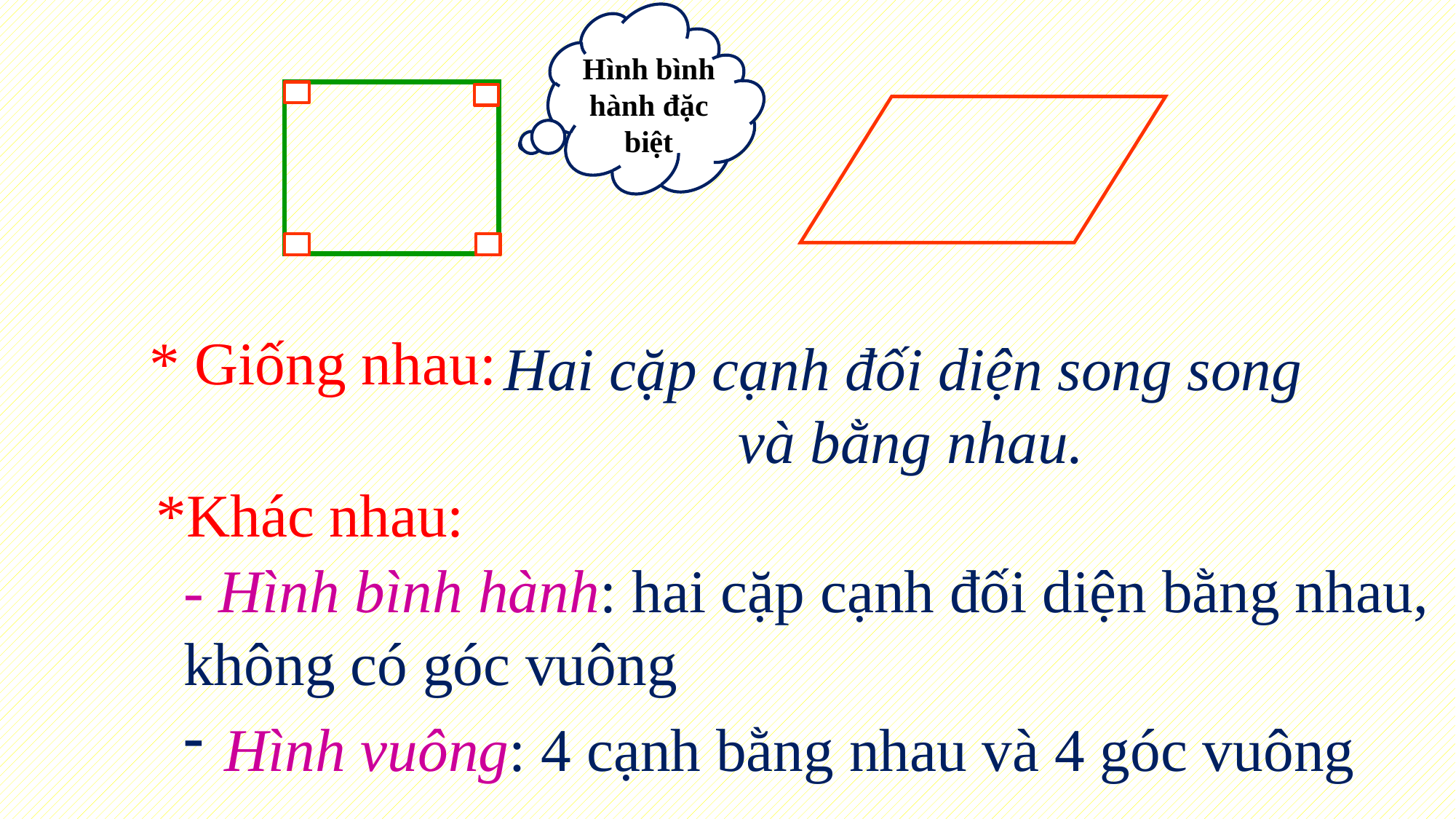

Hình bình hành đặc biệt

* Giống nhau:
Hai cặp cạnh đối diện song song
và bằng nhau.
*Khác nhau:
- Hình bình hành: hai cặp cạnh đối diện bằng nhau, không có góc vuông
 Hình vuông: 4 cạnh bằng nhau và 4 góc vuông